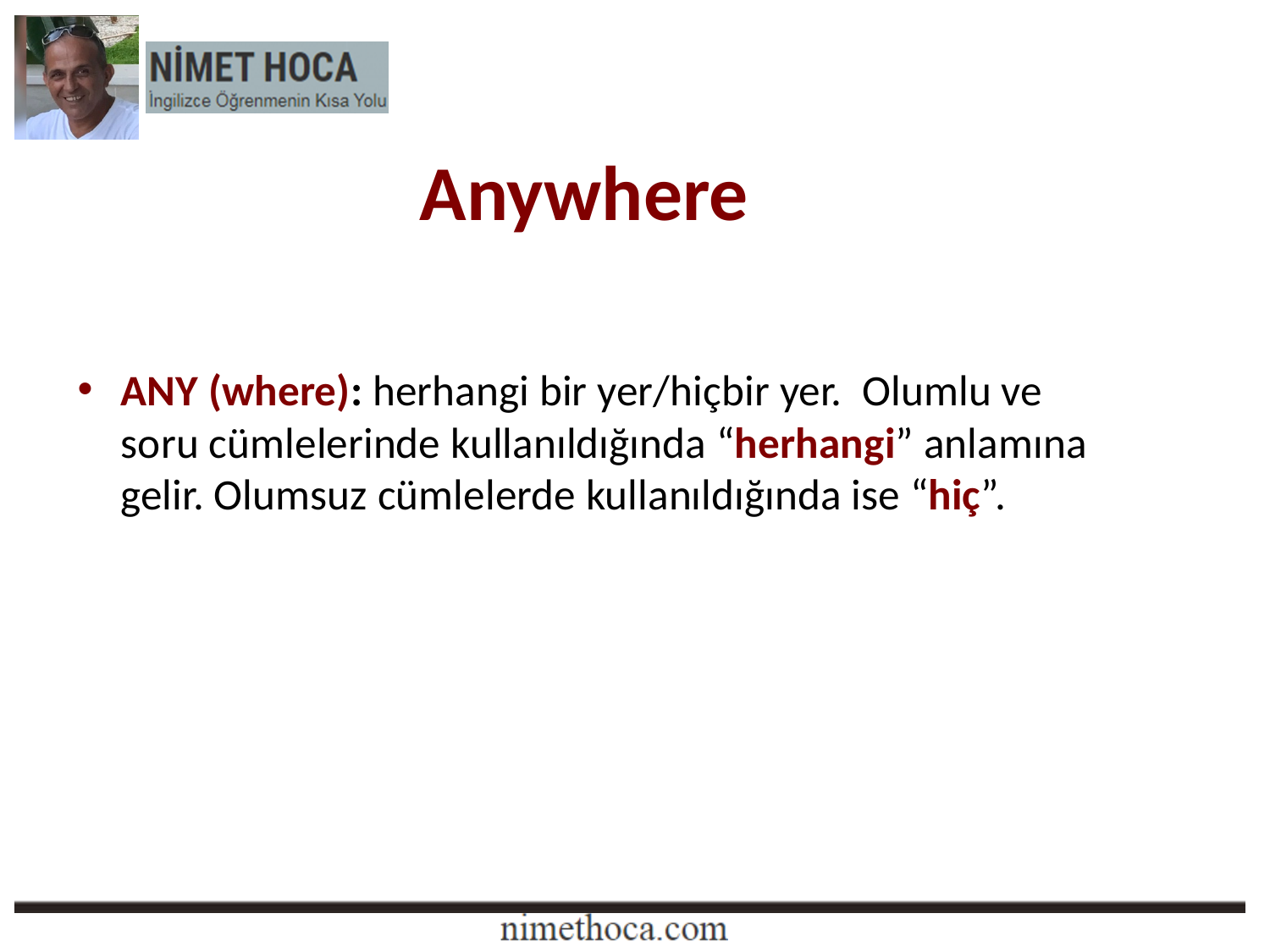

# Anywhere
ANY (where): herhangi bir yer/hiçbir yer.  Olumlu ve soru cümlelerinde kullanıldığında “herhangi” anlamına gelir. Olumsuz cümlelerde kullanıldığında ise “hiç”.